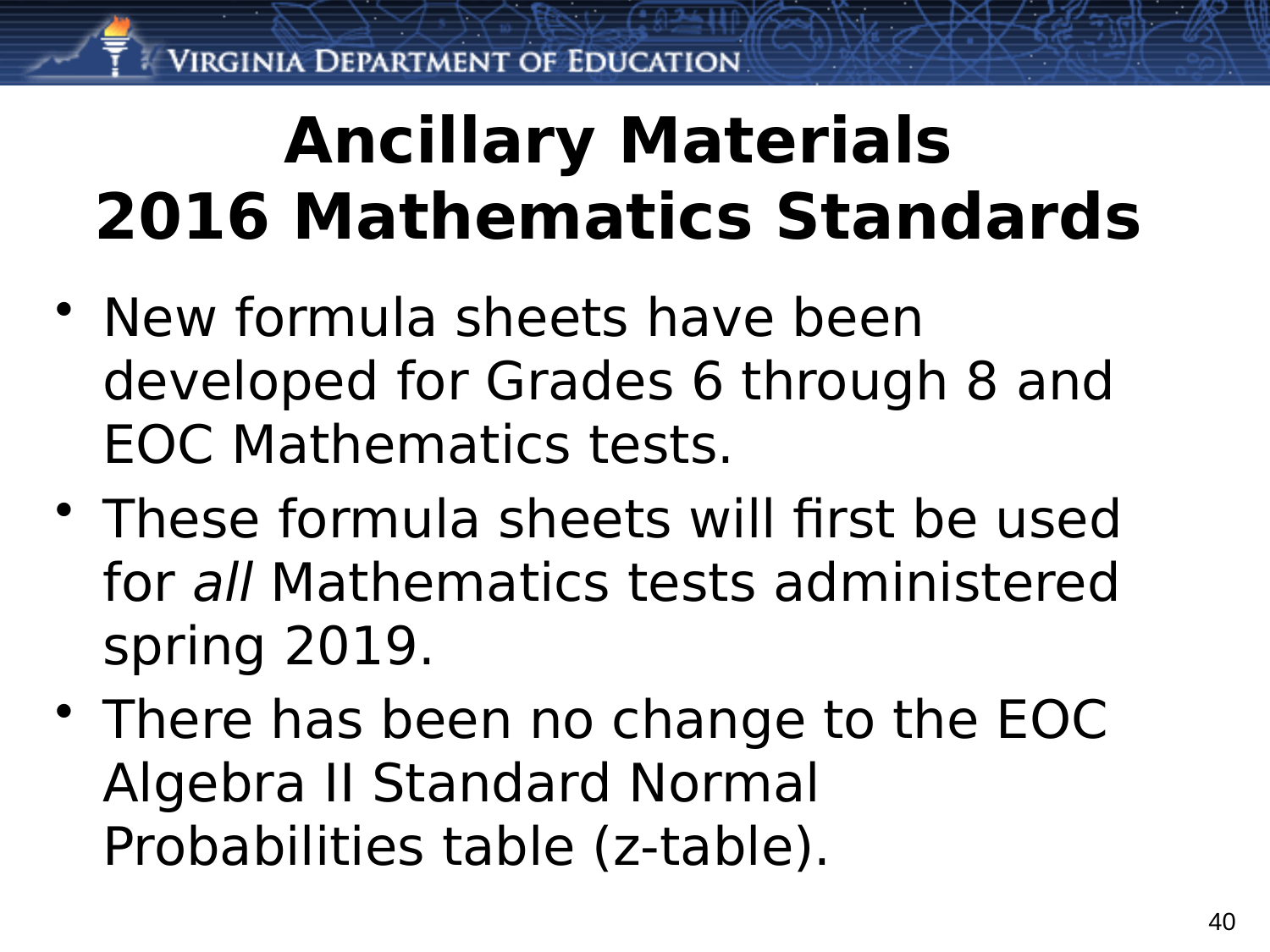

Ancillary Materials
2016 Mathematics Standards
New formula sheets have been developed for Grades 6 through 8 and EOC Mathematics tests.
These formula sheets will first be used for all Mathematics tests administered spring 2019.
There has been no change to the EOC Algebra II Standard Normal Probabilities table (z-table).

40